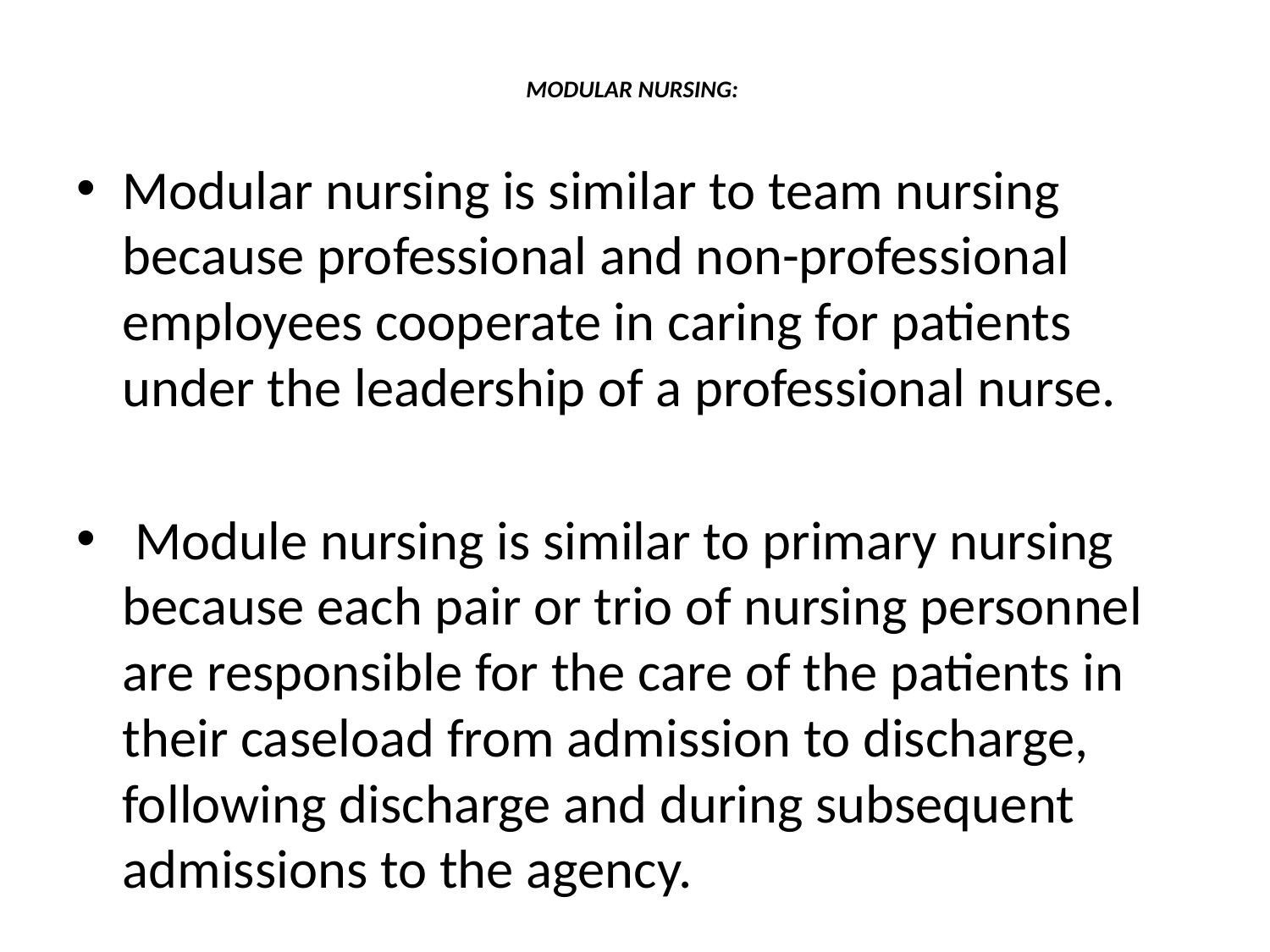

# MODULAR NURSING:
Modular nursing is similar to team nursing because professional and non-professional employees cooperate in caring for patients under the leadership of a professional nurse.

 Module nursing is similar to primary nursing because each pair or trio of nursing personnel are responsible for the care of the patients in their caseload from admission to discharge, following discharge and during subsequent admissions to the agency.